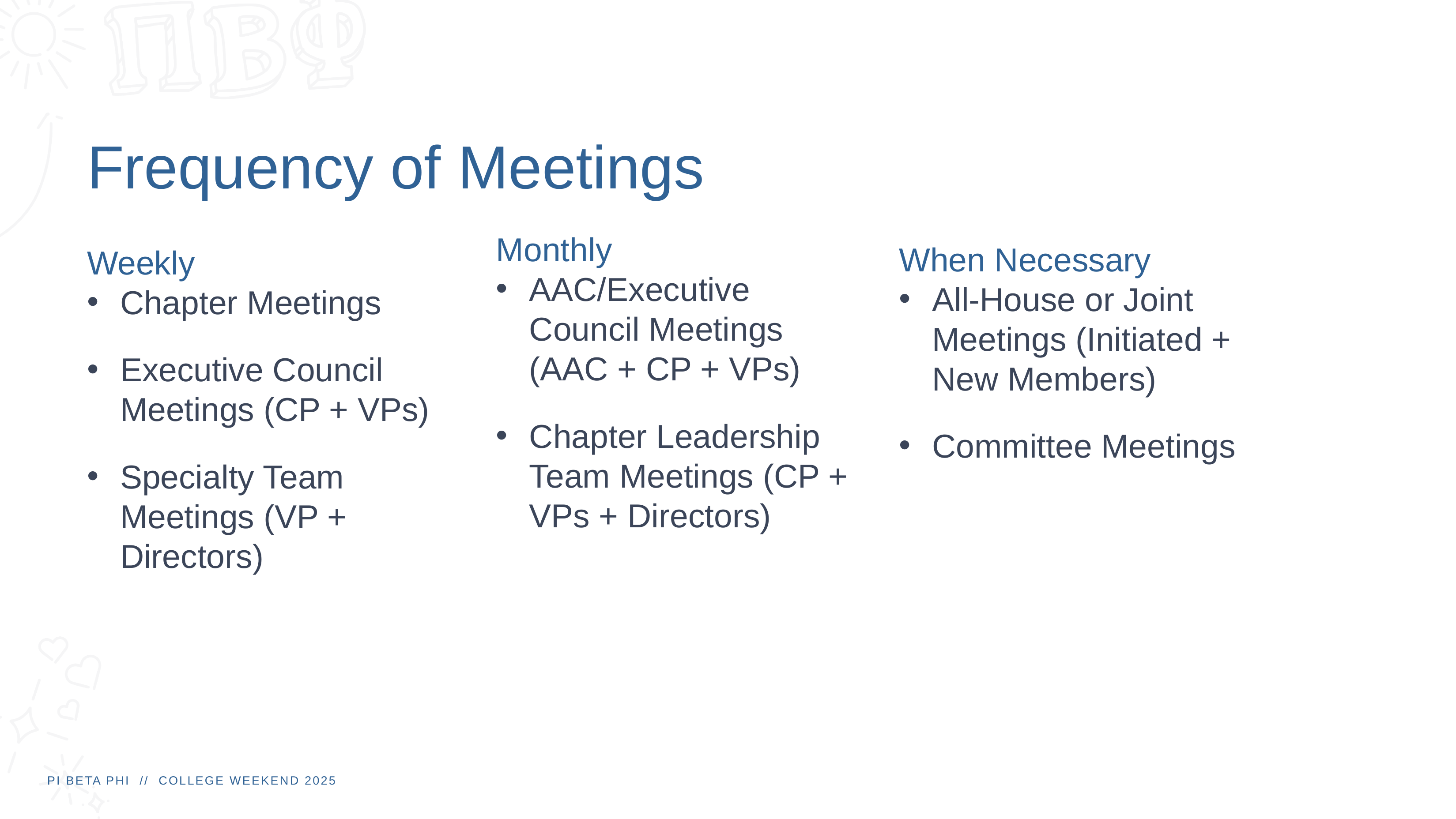

# Frequency of Meetings
Monthly
AAC/Executive Council Meetings (AAC + CP + VPs)
Chapter Leadership Team Meetings (CP + VPs + Directors)
When Necessary
All-House or Joint Meetings (Initiated + New Members)
Committee Meetings
Weekly
Chapter Meetings
Executive Council Meetings (CP + VPs)
Specialty Team Meetings (VP + Directors)